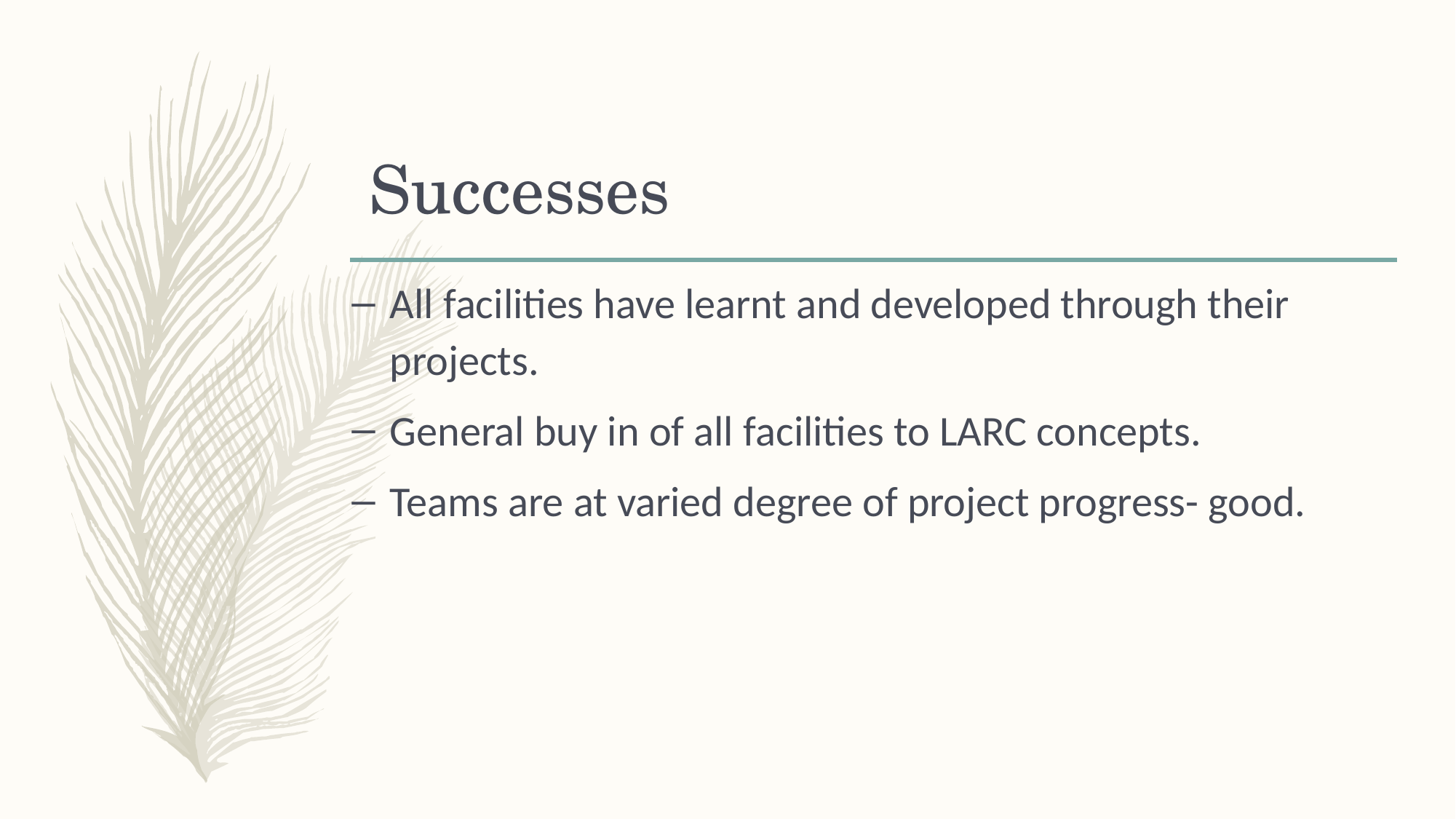

# Successes
All facilities have learnt and developed through their projects.
General buy in of all facilities to LARC concepts.
Teams are at varied degree of project progress- good.